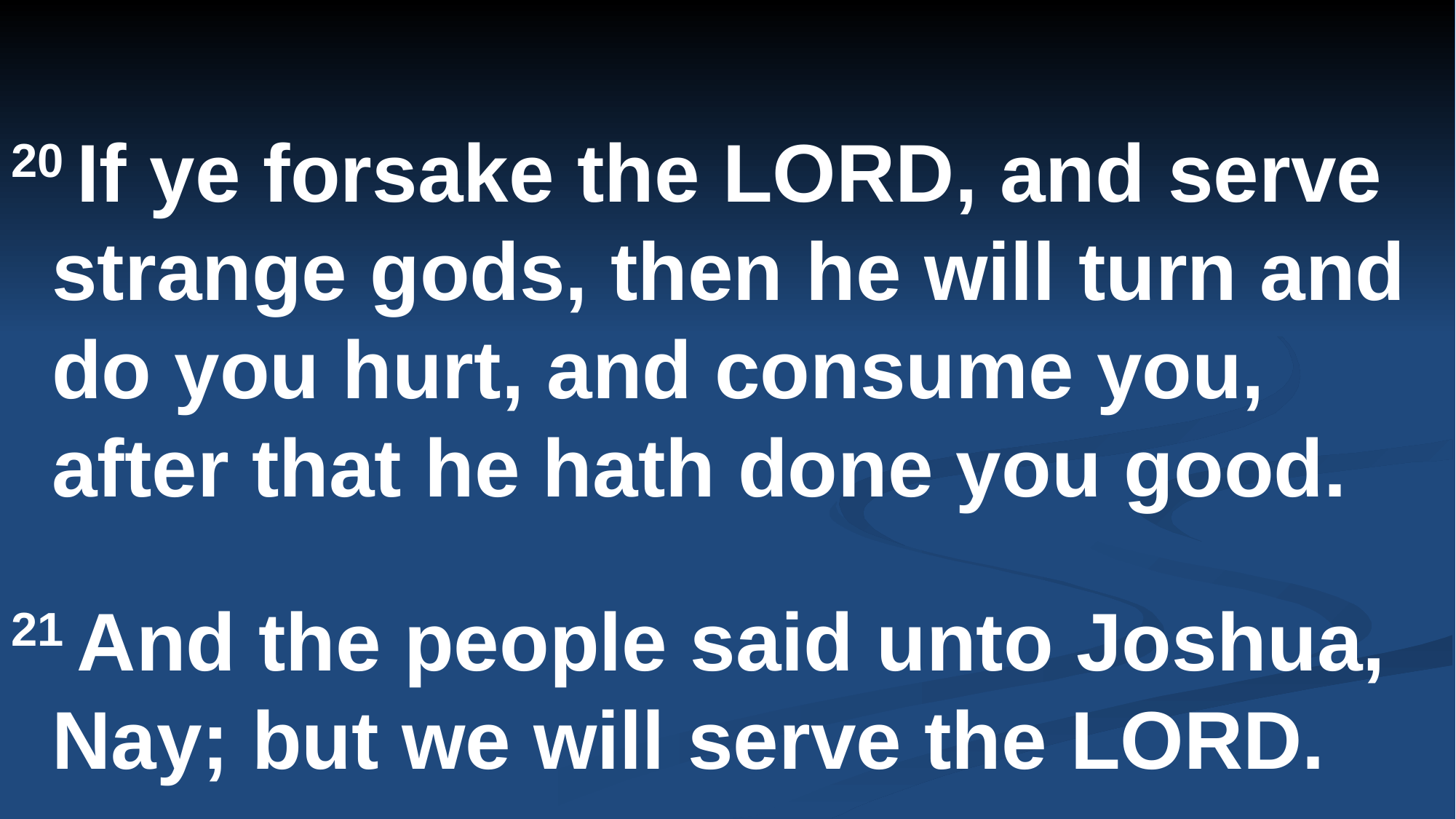

20 If ye forsake the Lord, and serve strange gods, then he will turn and do you hurt, and consume you, after that he hath done you good.

21 And the people said unto Joshua, Nay; but we will serve the Lord.